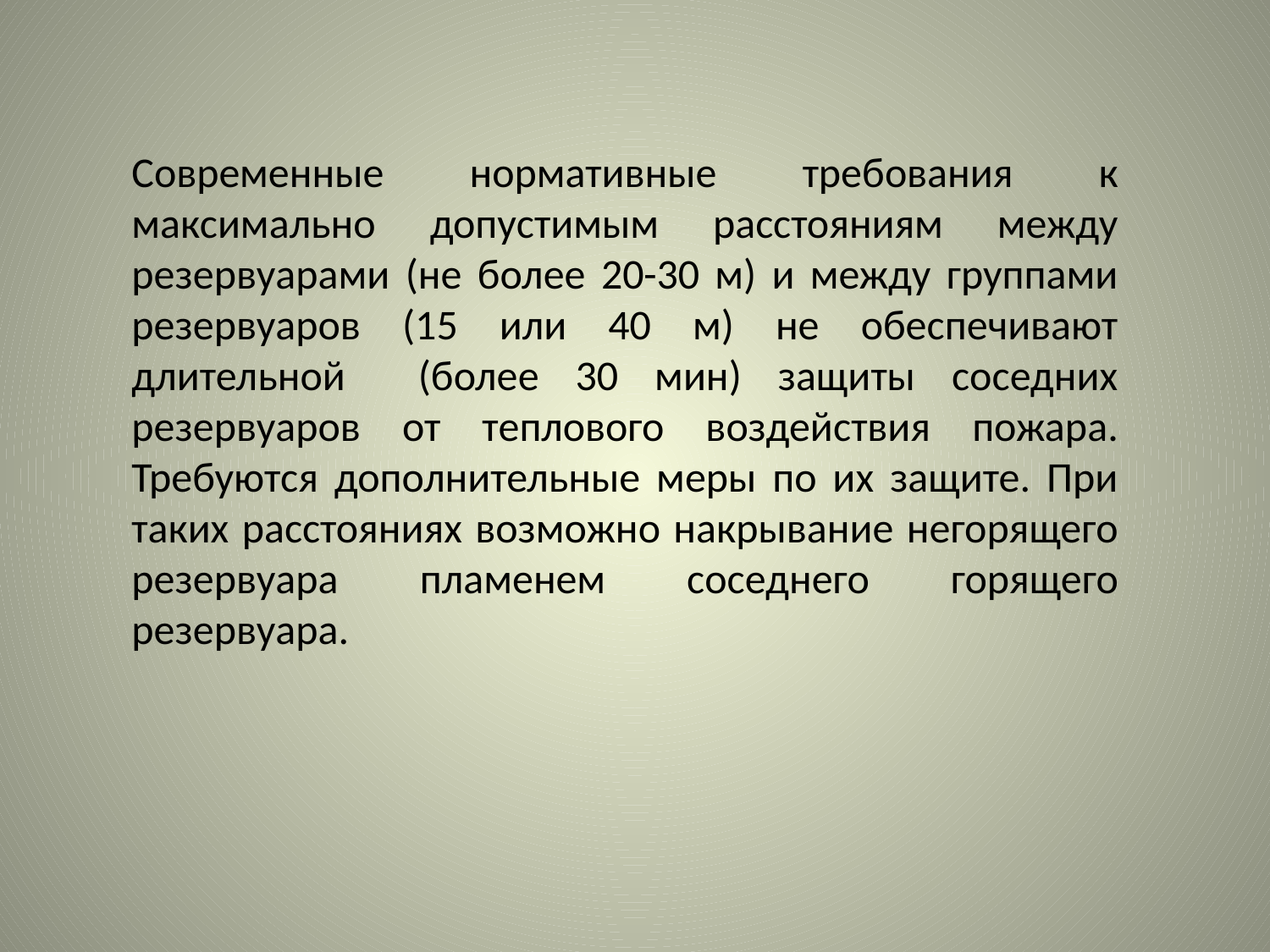

Современные нормативные требования к максимально допустимым расстояниям между резервуарами (не более 20-30 м) и между группами резервуаров (15 или 40 м) не обеспечивают длительной  (более 30 мин) защиты соседних резервуаров от теплового воздействия пожара. Требуются дополнительные меры по их защите. При таких расстояниях возможно накрывание негорящего резервуара пламенем соседнего горящего резервуара.